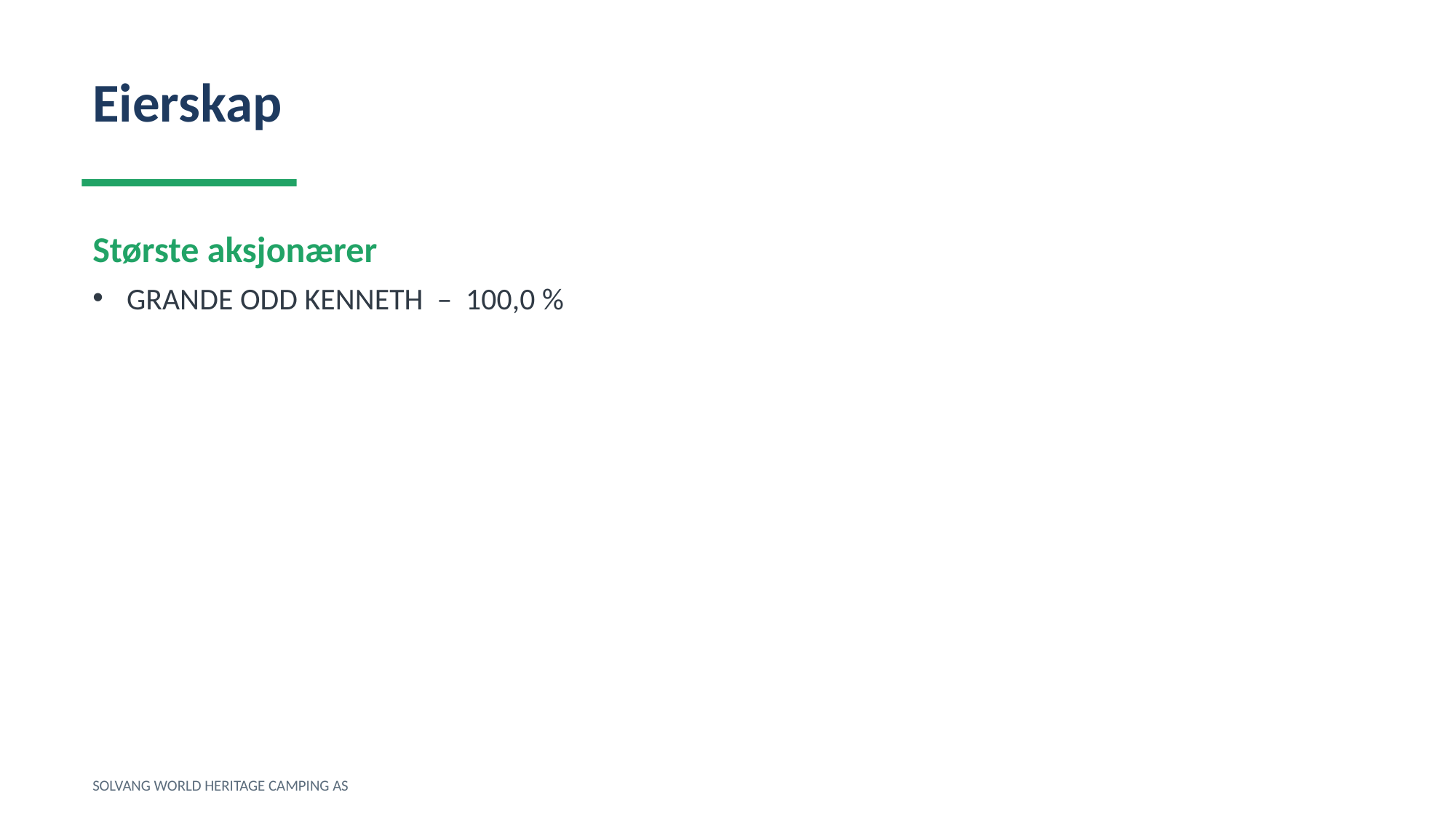

Eierskap

Største aksjonærer
GRANDE ODD KENNETH  –  100,0 %
SOLVANG WORLD HERITAGE CAMPING AS